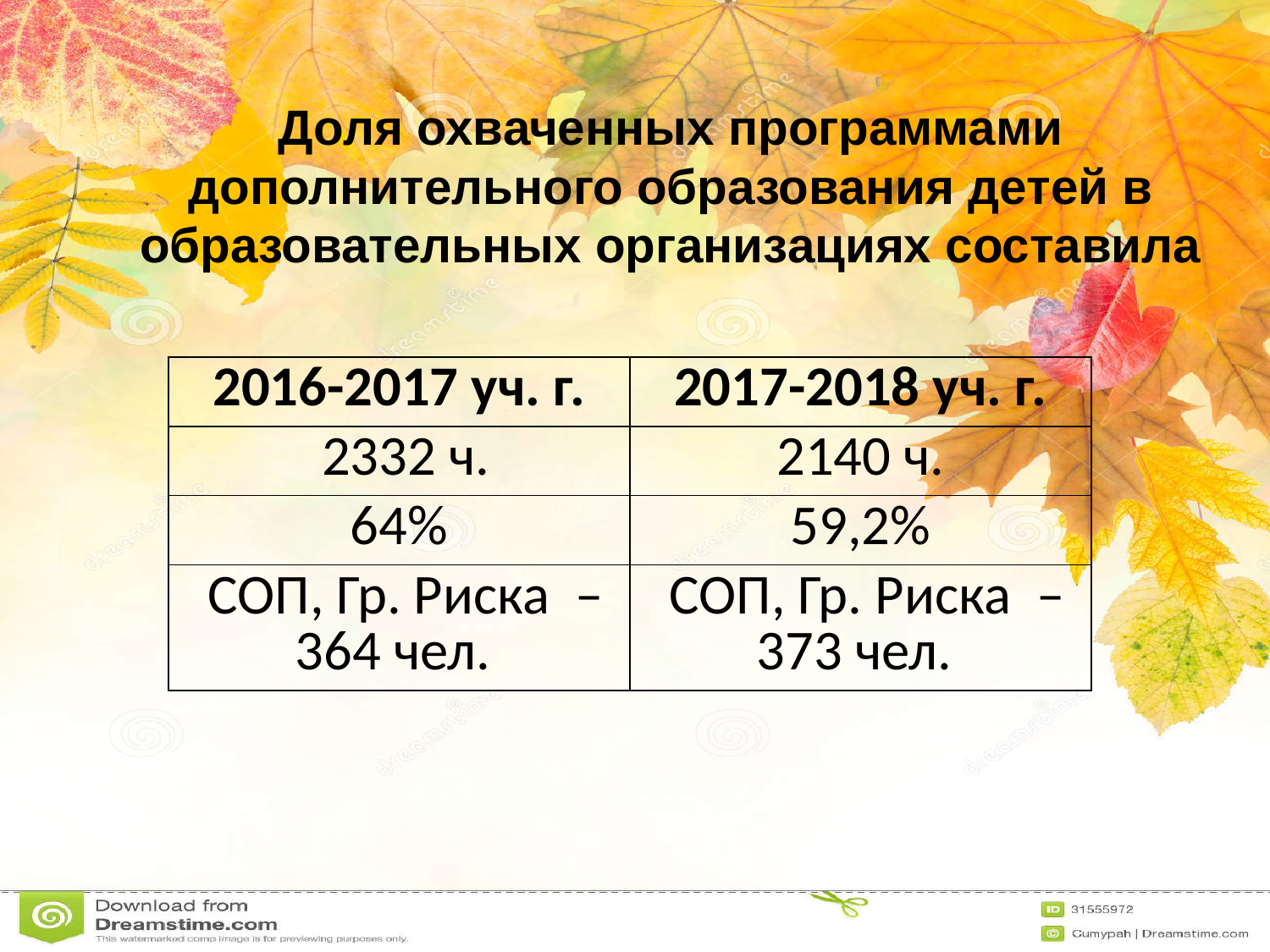

Доля охваченных программами дополнительного образования детей в образовательных организациях составила
| 2016-2017 уч. г. | 2017-2018 уч. г. |
| --- | --- |
| 2332 ч. | 2140 ч. |
| 64% | 59,2% |
| СОП, Гр. Риска – 364 чел. | СОП, Гр. Риска – 373 чел. |